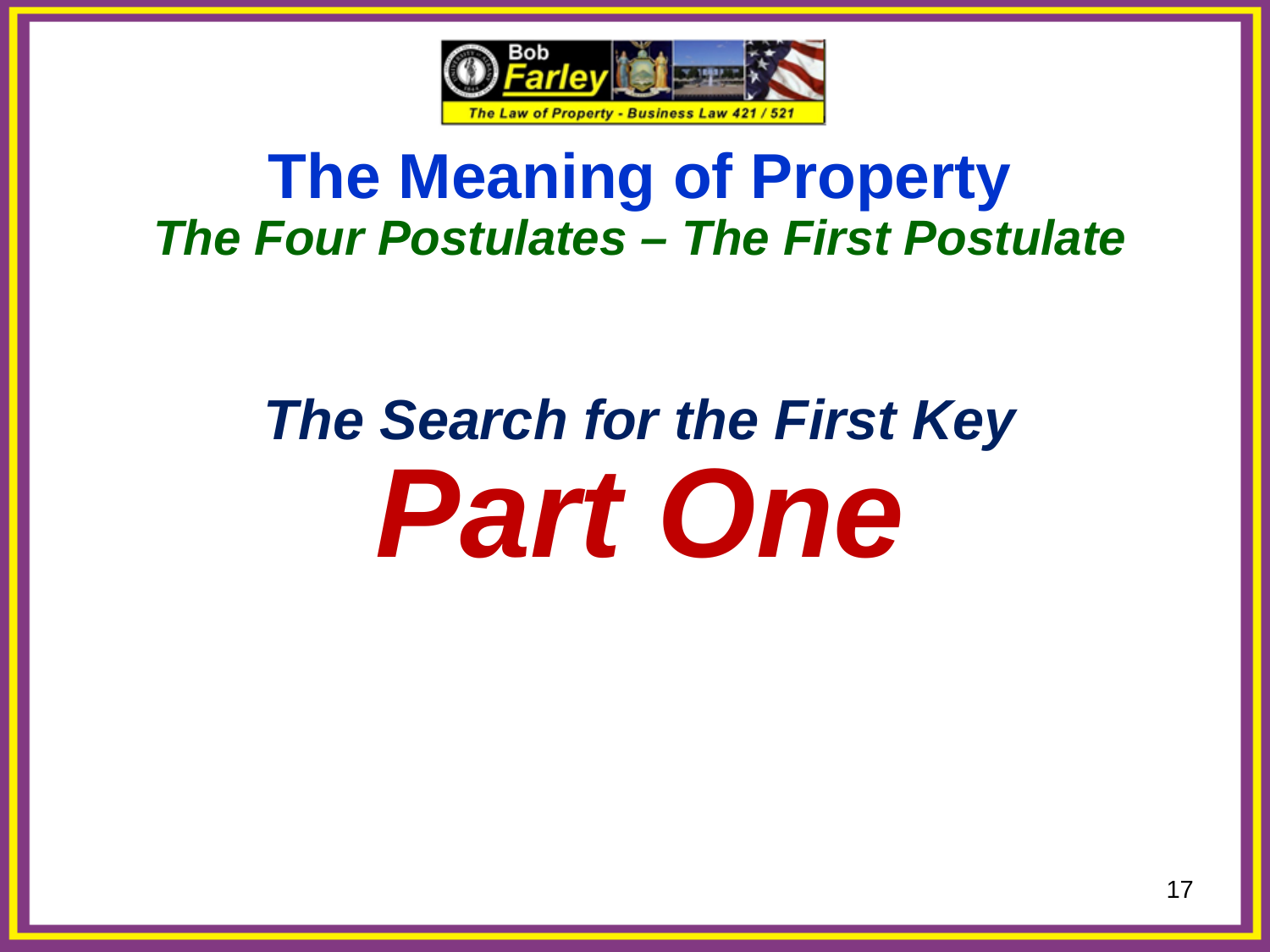

The Meaning of Property
The Four Postulates – The First Postulate

The Search for the First Key

Part One
17